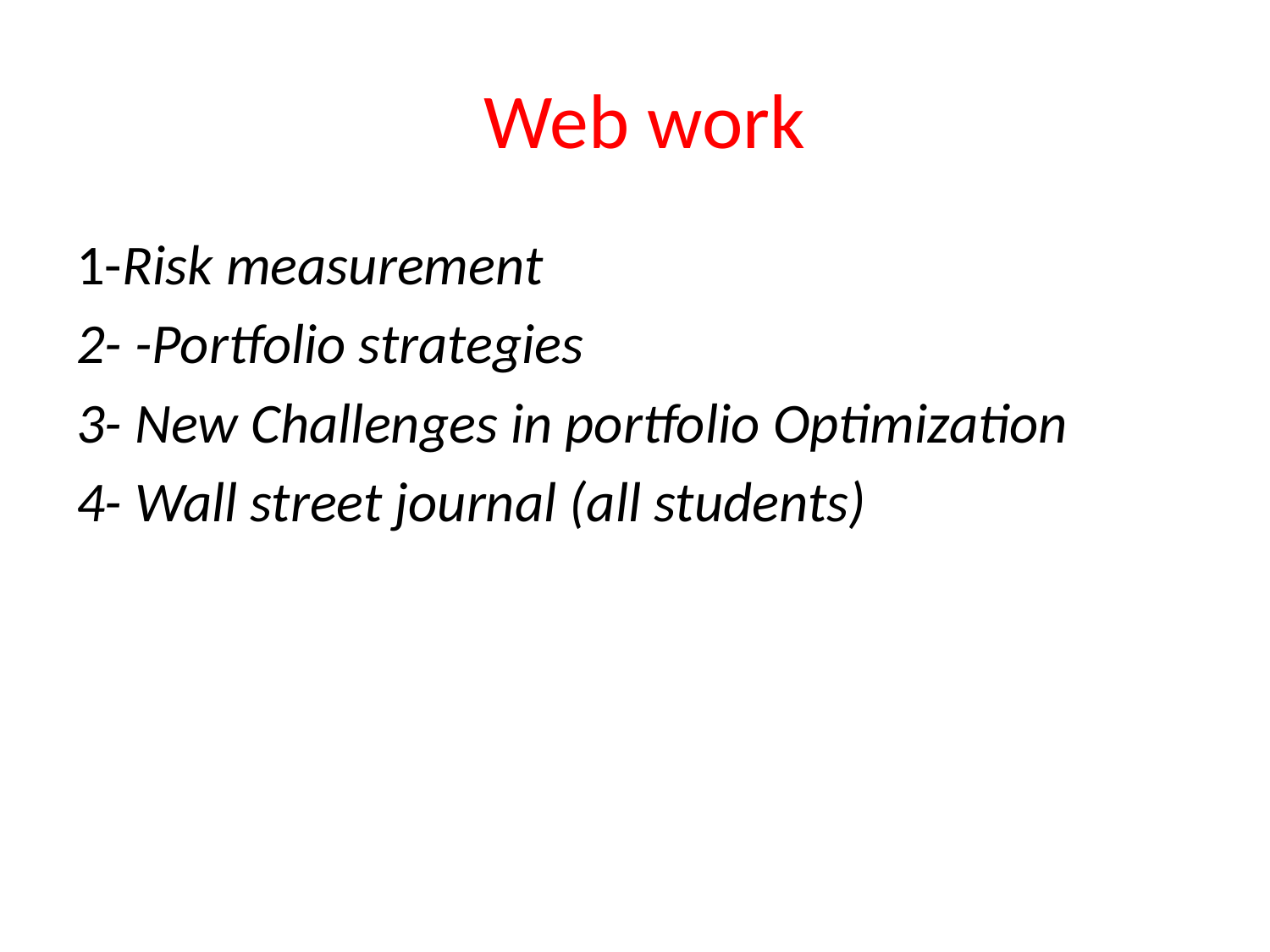

# Web work
1-Risk measurement
2- -Portfolio strategies
3- New Challenges in portfolio Optimization
4- Wall street journal (all students)